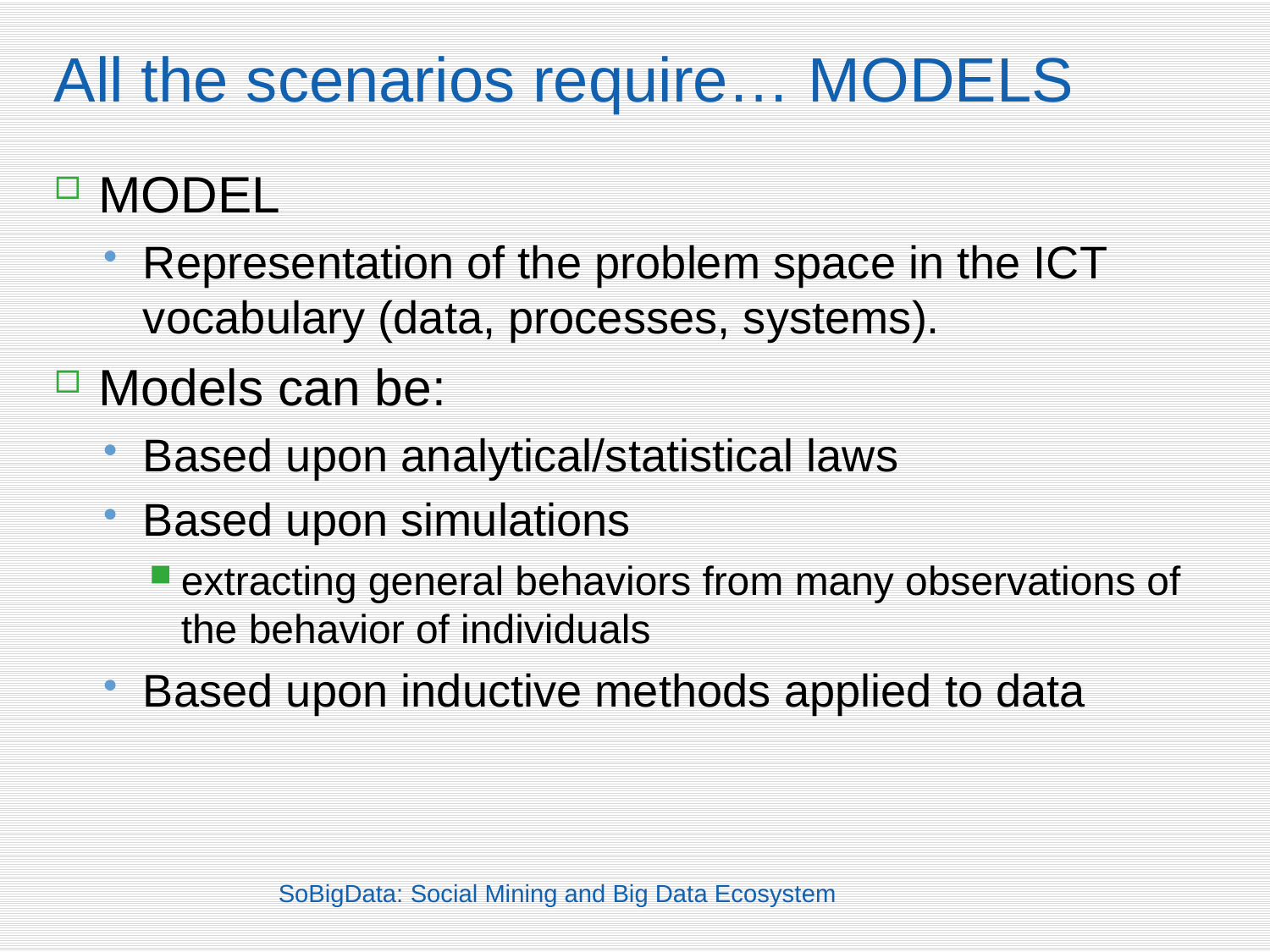

# All the scenarios require… MODELS
MODEL
Representation of the problem space in the ICT vocabulary (data, processes, systems).
Models can be:
Based upon analytical/statistical laws
Based upon simulations
extracting general behaviors from many observations of the behavior of individuals
Based upon inductive methods applied to data
SoBigData: Social Mining and Big Data Ecosystem